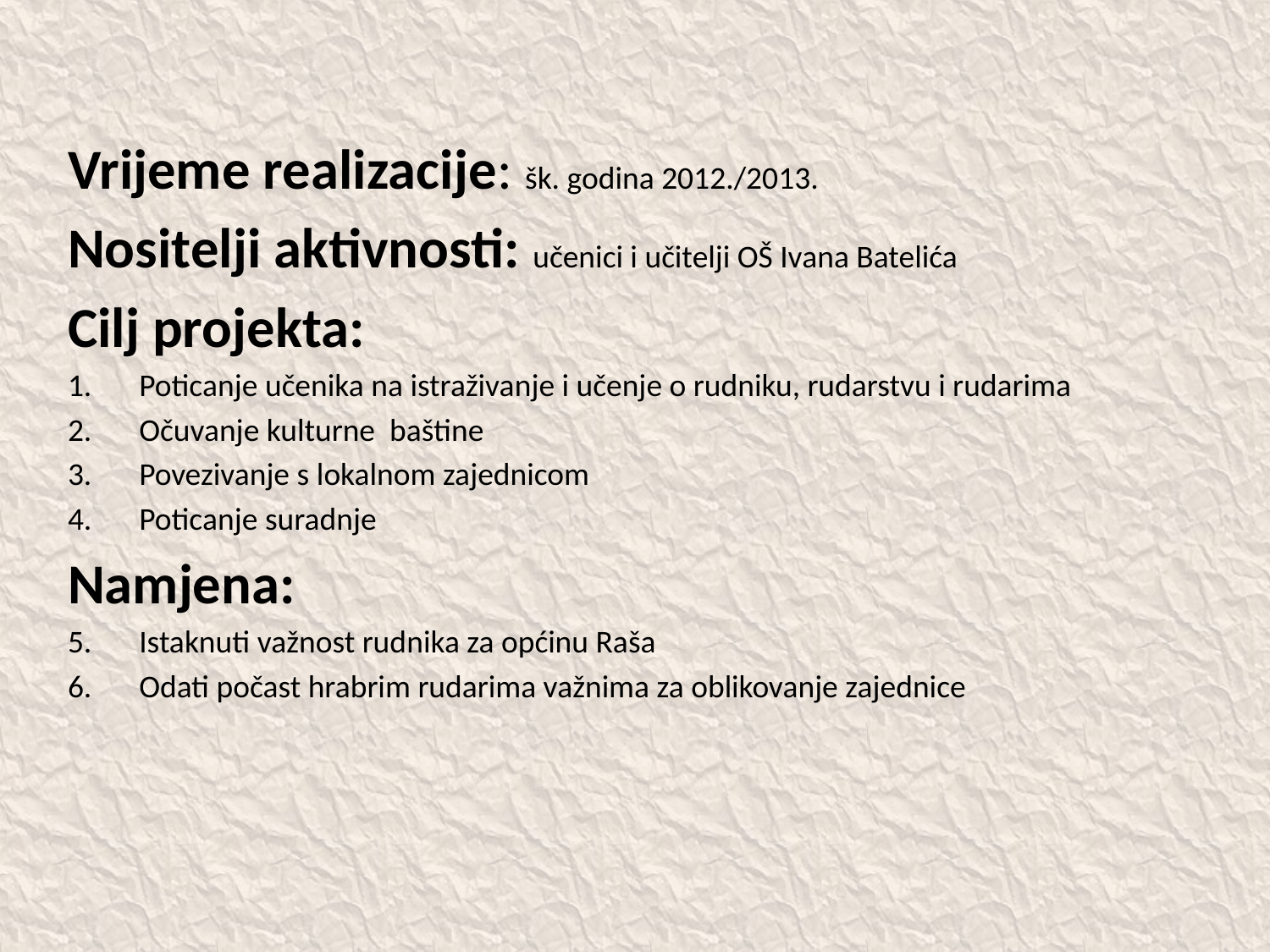

#
Vrijeme realizacije: šk. godina 2012./2013.
Nositelji aktivnosti: učenici i učitelji OŠ Ivana Batelića
Cilj projekta:
Poticanje učenika na istraživanje i učenje o rudniku, rudarstvu i rudarima
Očuvanje kulturne  baštine
Povezivanje s lokalnom zajednicom
Poticanje suradnje
Namjena:
Istaknuti važnost rudnika za općinu Raša
Odati počast hrabrim rudarima važnima za oblikovanje zajednice